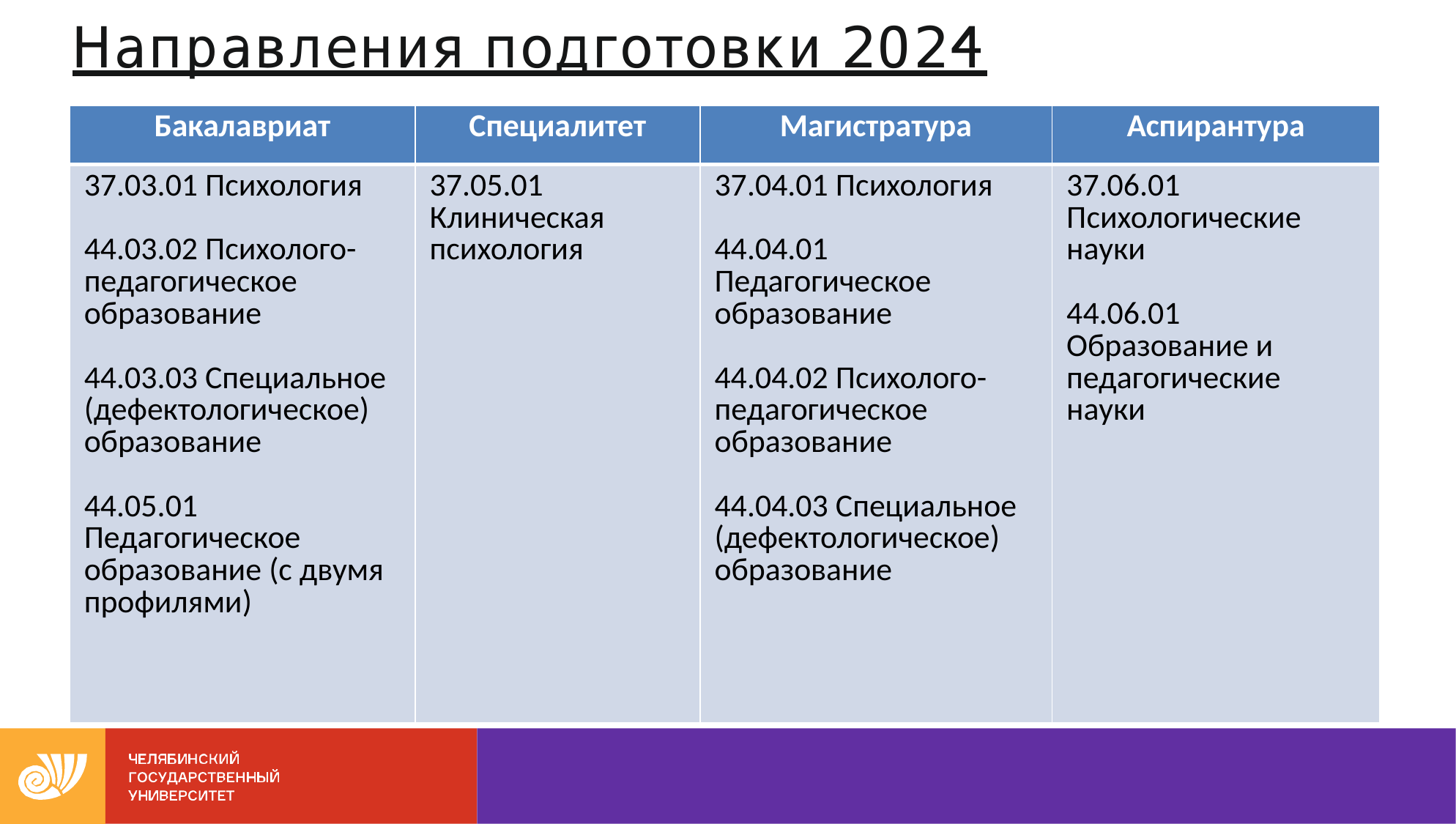

# Направления подготовки 2024
| Бакалавриат | Специалитет | Магистратура | Аспирантура |
| --- | --- | --- | --- |
| 37.03.01 Психология 44.03.02 Психолого-педагогическое образование 44.03.03 Специальное (дефектологическое) образование 44.05.01 Педагогическое образование (с двумя профилями) | 37.05.01 Клиническая психология | 37.04.01 Психология 44.04.01 Педагогическое образование 44.04.02 Психолого-педагогическое образование 44.04.03 Специальное (дефектологическое) образование | 37.06.01 Психологические науки 44.06.01 Образование и педагогические науки |